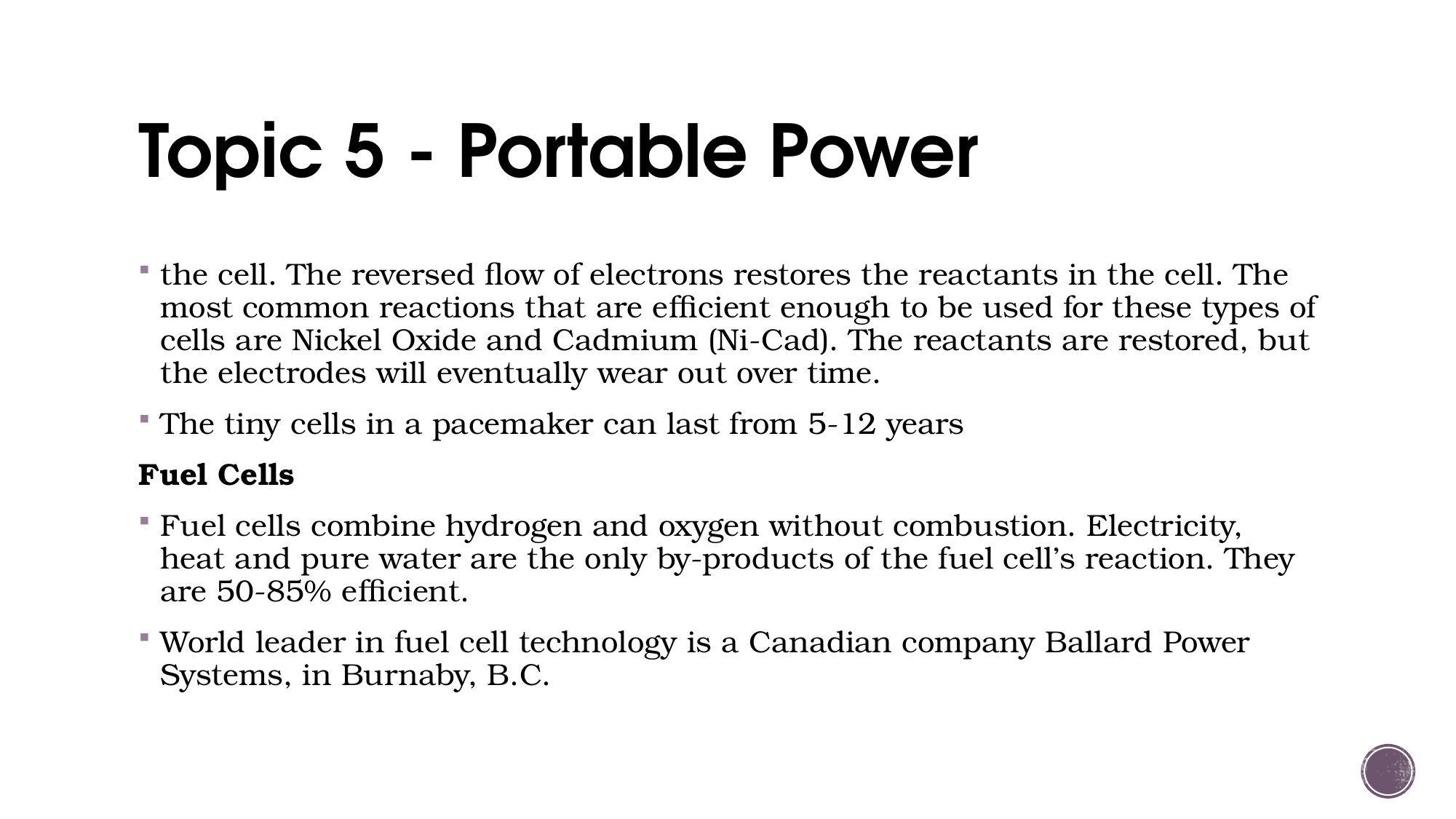

# Topic 5 - Portable Power
the cell. The reversed flow of electrons restores the reactants in the cell. The most common reactions that are efficient enough to be used for these types of cells are Nickel Oxide and Cadmium (Ni-Cad). The reactants are restored, but the electrodes will eventually wear out over time.
The tiny cells in a pacemaker can last from 5-12 years
Fuel Cells
Fuel cells combine hydrogen and oxygen without combustion. Electricity, heat and pure water are the only by-products of the fuel cell’s reaction. They are 50-85% efficient.
World leader in fuel cell technology is a Canadian company Ballard Power Systems, in Burnaby, B.C.